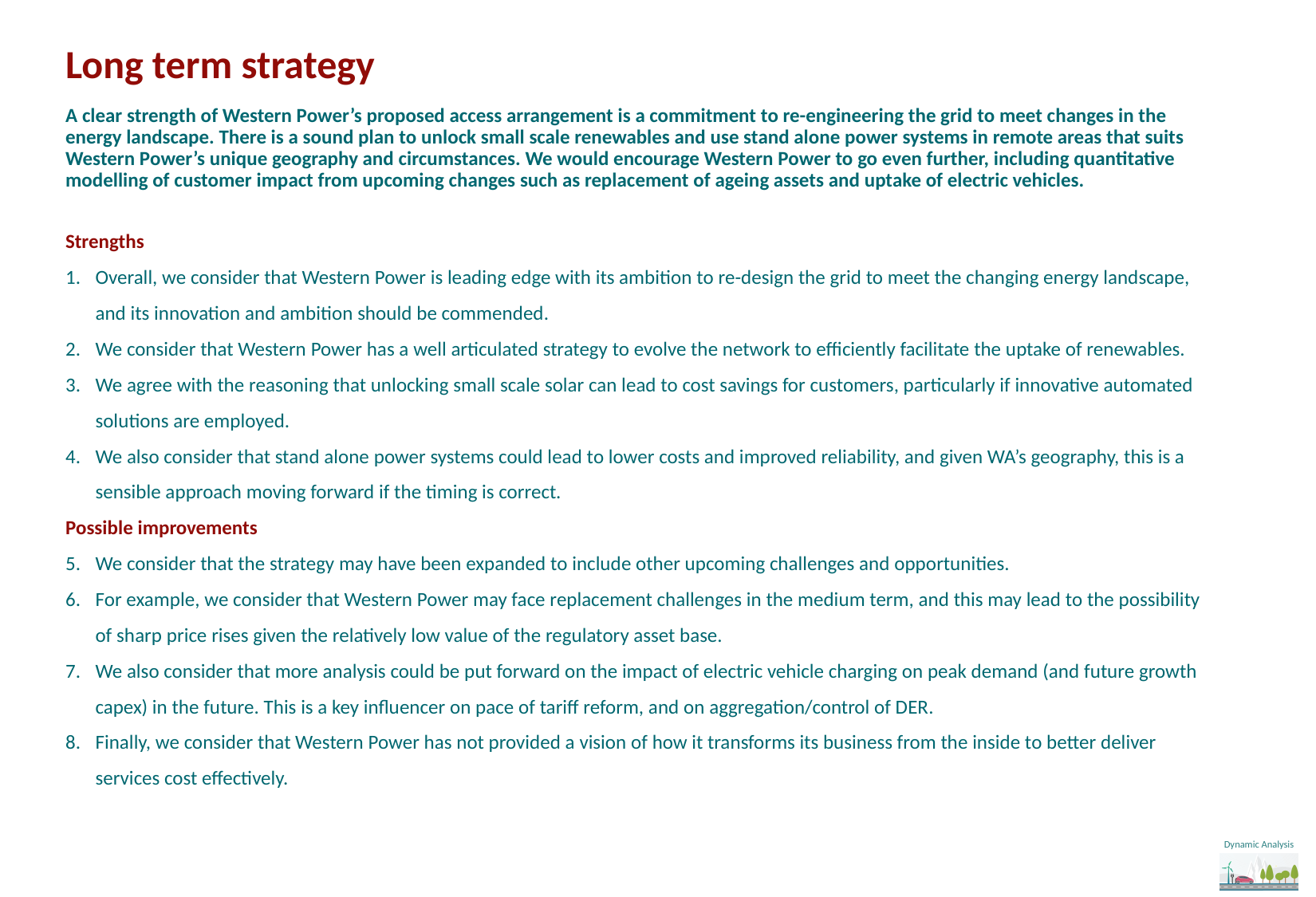

# Long term strategy
A clear strength of Western Power’s proposed access arrangement is a commitment to re-engineering the grid to meet changes in the energy landscape. There is a sound plan to unlock small scale renewables and use stand alone power systems in remote areas that suits Western Power’s unique geography and circumstances. We would encourage Western Power to go even further, including quantitative modelling of customer impact from upcoming changes such as replacement of ageing assets and uptake of electric vehicles.
Strengths
Overall, we consider that Western Power is leading edge with its ambition to re-design the grid to meet the changing energy landscape, and its innovation and ambition should be commended.
We consider that Western Power has a well articulated strategy to evolve the network to efficiently facilitate the uptake of renewables.
We agree with the reasoning that unlocking small scale solar can lead to cost savings for customers, particularly if innovative automated solutions are employed.
We also consider that stand alone power systems could lead to lower costs and improved reliability, and given WA’s geography, this is a sensible approach moving forward if the timing is correct.
Possible improvements
We consider that the strategy may have been expanded to include other upcoming challenges and opportunities.
For example, we consider that Western Power may face replacement challenges in the medium term, and this may lead to the possibility of sharp price rises given the relatively low value of the regulatory asset base.
We also consider that more analysis could be put forward on the impact of electric vehicle charging on peak demand (and future growth capex) in the future. This is a key influencer on pace of tariff reform, and on aggregation/control of DER.
Finally, we consider that Western Power has not provided a vision of how it transforms its business from the inside to better deliver services cost effectively.